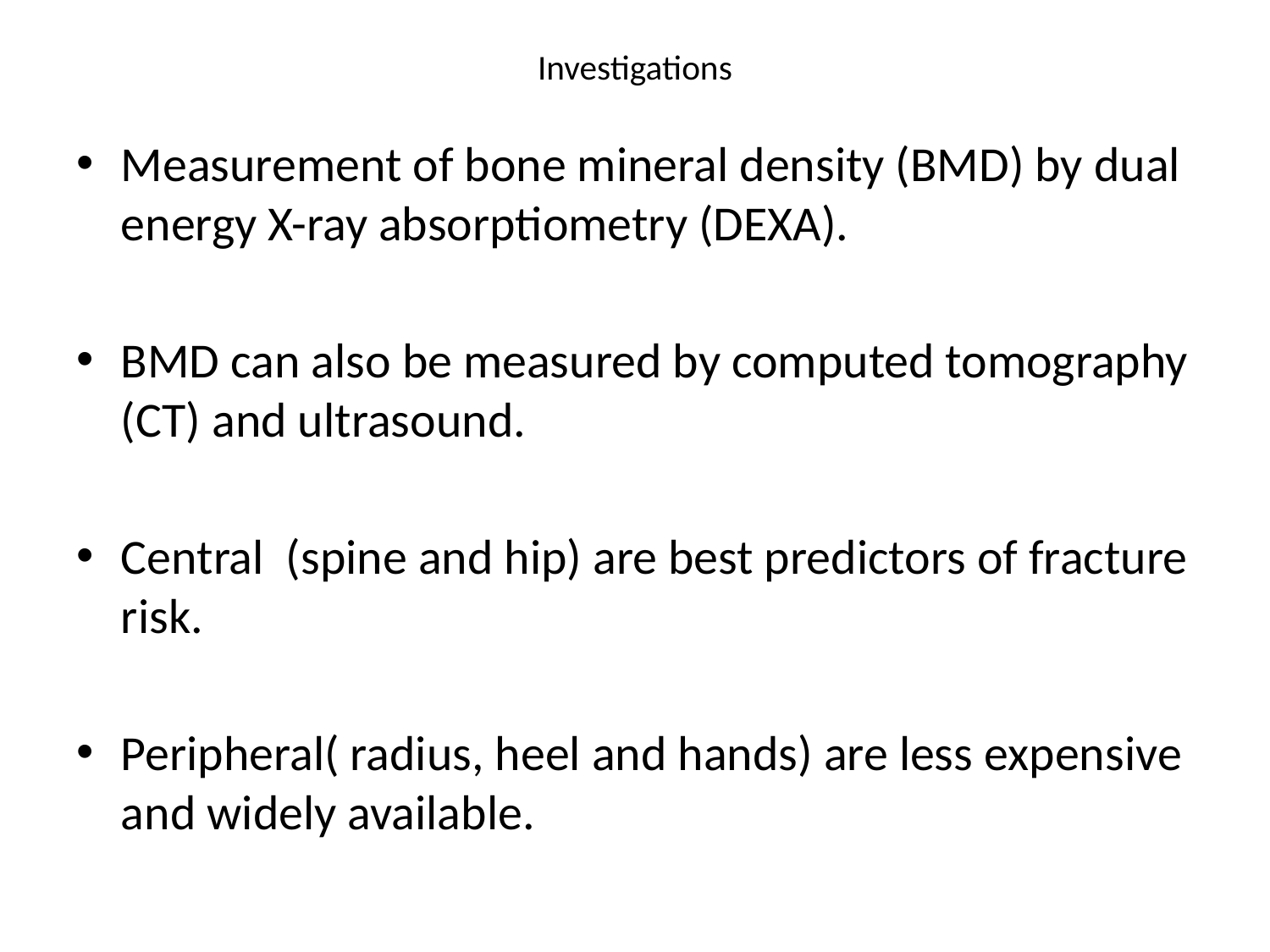

# Investigations
Measurement of bone mineral density (BMD) by dual energy X-ray absorptiometry (DEXA).

BMD can also be measured by computed tomography (CT) and ultrasound.

Central  (spine and hip) are best predictors of fracture risk.

Peripheral( radius, heel and hands) are less expensive and widely available.